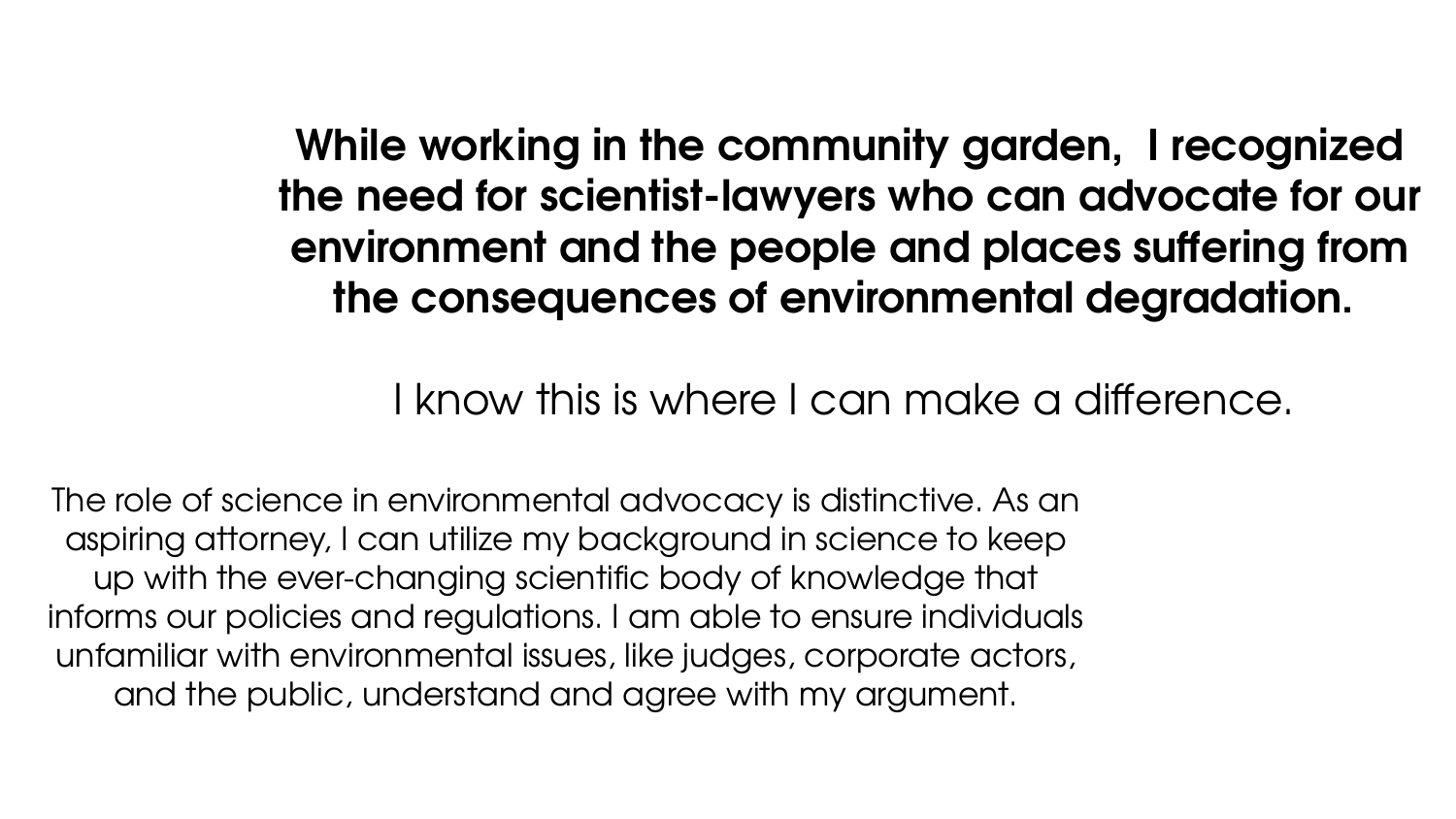

While working in the community garden,  I recognized the need for scientist-lawyers who can advocate for our environment and the people and places suffering from the consequences of environmental degradation.

I know this is where I can make a difference.

The role of science in environmental advocacy is distinctive. As an aspiring attorney, I can utilize my background in science to keep up with the ever-changing scientific body of knowledge that informs our policies and regulations. I am able to ensure individuals unfamiliar with environmental issues, like judges, corporate actors, and the public, understand and agree with my argument.